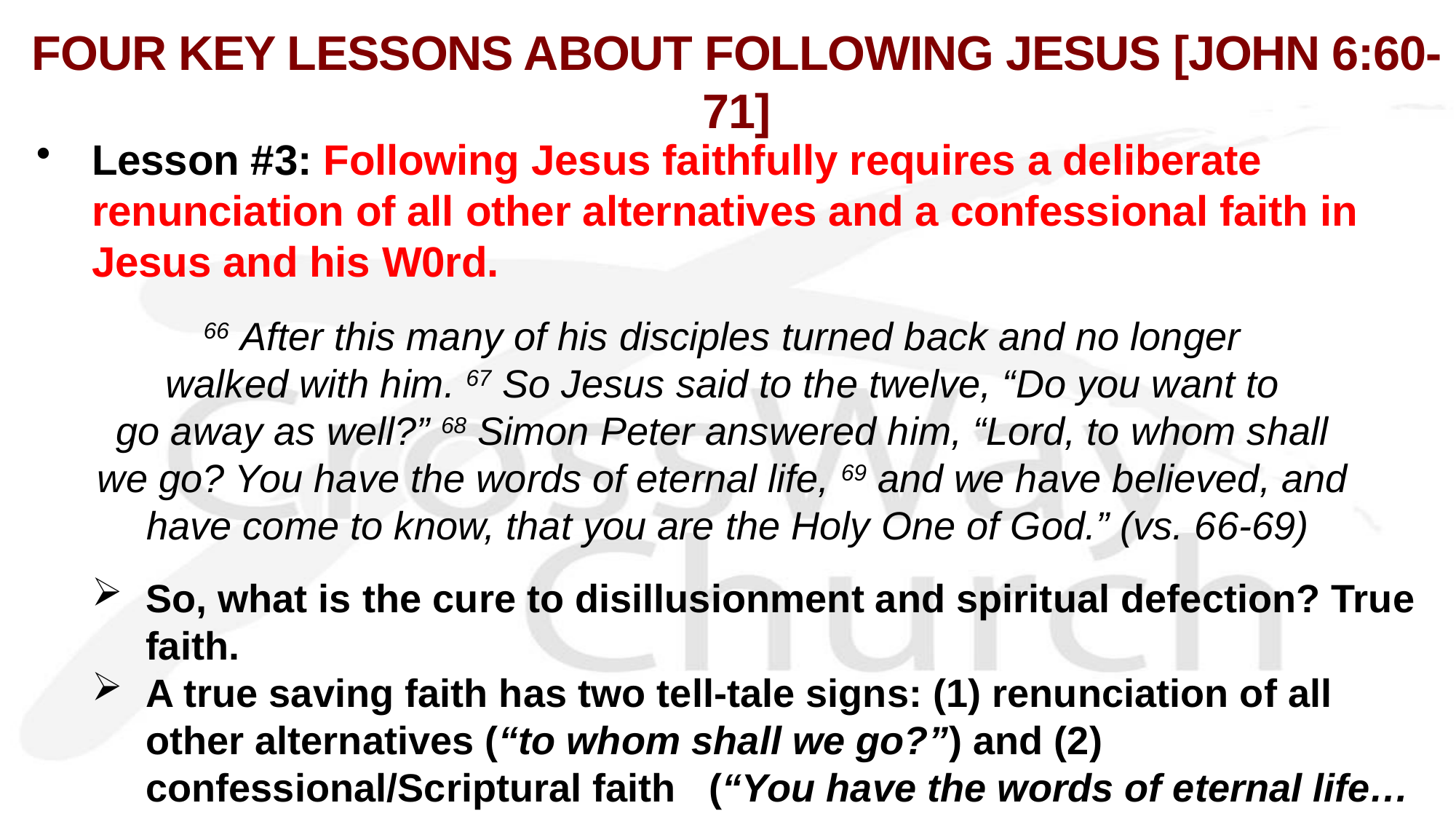

# FOUR KEY LESSONS ABOUT FOLLOWING JESUS [JOHN 6:60-71]
Lesson #3: Following Jesus faithfully requires a deliberate renunciation of all other alternatives and a confessional faith in Jesus and his W0rd.

66 After this many of his disciples turned back and no longer
walked with him. 67 So Jesus said to the twelve, “Do you want to
go away as well?” 68 Simon Peter answered him, “Lord, to whom shall
we go? You have the words of eternal life, 69 and we have believed, and
have come to know, that you are the Holy One of God.” (vs. 66-69)

So, what is the cure to disillusionment and spiritual defection? True faith.
A true saving faith has two tell-tale signs: (1) renunciation of all other alternatives (“to whom shall we go?”) and (2) confessional/Scriptural faith   (“You have the words of eternal life… you are the Holy One of God.”).
Have you renounced all other options and confess as the one and only Savior and Lord whom God has sent? If not, do it today!